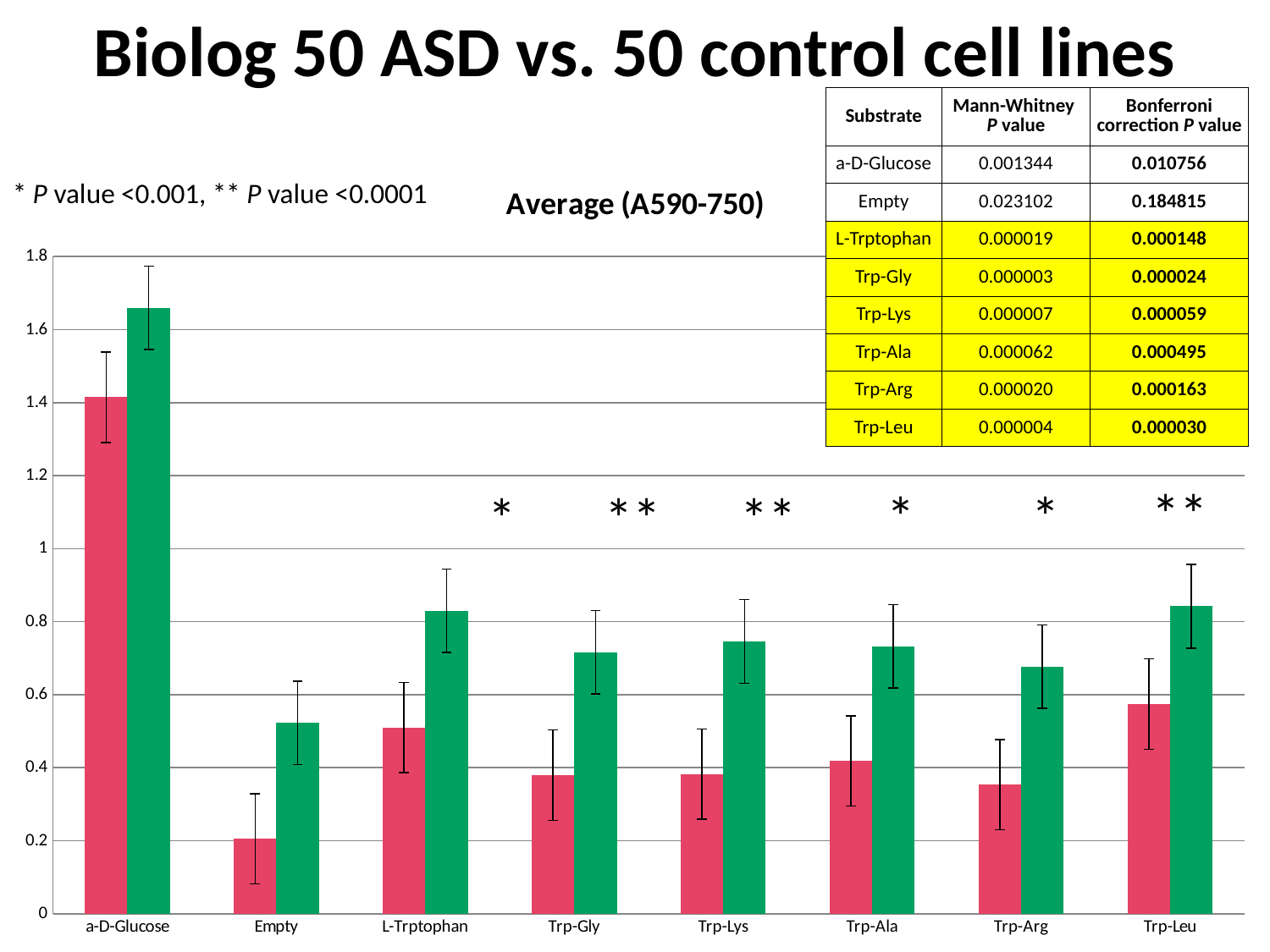

Biolog 50 ASD vs. 50 control cell lines
| Substrate | Mann-Whitney P value | Bonferroni correction P value |
| --- | --- | --- |
| a-D-Glucose | 0.001344 | 0.010756 |
| Empty | 0.023102 | 0.184815 |
| L-Trptophan | 0.000019 | 0.000148 |
| Trp-Gly | 0.000003 | 0.000024 |
| Trp-Lys | 0.000007 | 0.000059 |
| Trp-Ala | 0.000062 | 0.000495 |
| Trp-Arg | 0.000020 | 0.000163 |
| Trp-Leu | 0.000004 | 0.000030 |

### Chart: Average (A590-750)

| Category | 50 ASD patients | 50 controls |
|---|---|---|
| a-D-Glucose | 1.4146599999999998 | 1.65958 |
| Empty | 0.20588 | 0.5225200000000001 |
| L-Trptophan | 0.5101999999999999 | 0.8300399999999999 |
| Trp-Gly | 0.37980000000000197 | 0.7161400000000028 |
| Trp-Lys | 0.3829600000000016 | 0.7458400000000039 |
| Trp-Ala | 0.4187200000000003 | 0.7328000000000029 |
| Trp-Arg | 0.3539400000000003 | 0.677400000000003 |
| Trp-Leu | 0.57458 | 0.84218 |
* P value <0.001, ** P value <0.0001
**
*
*
*
**
**